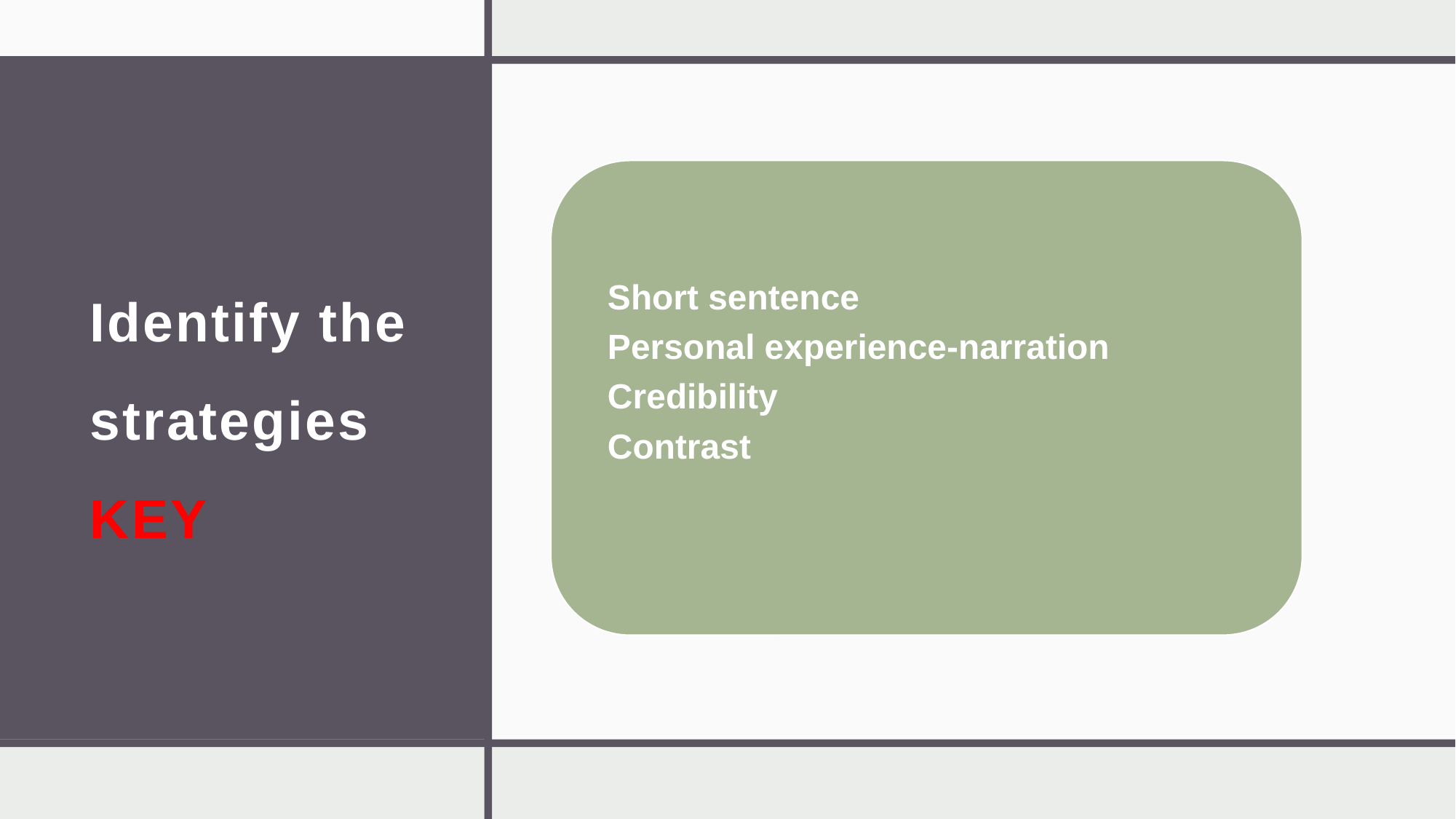

# Identify the strategies KEY
Short sentence
Personal experience-narration
Credibility
Contrast